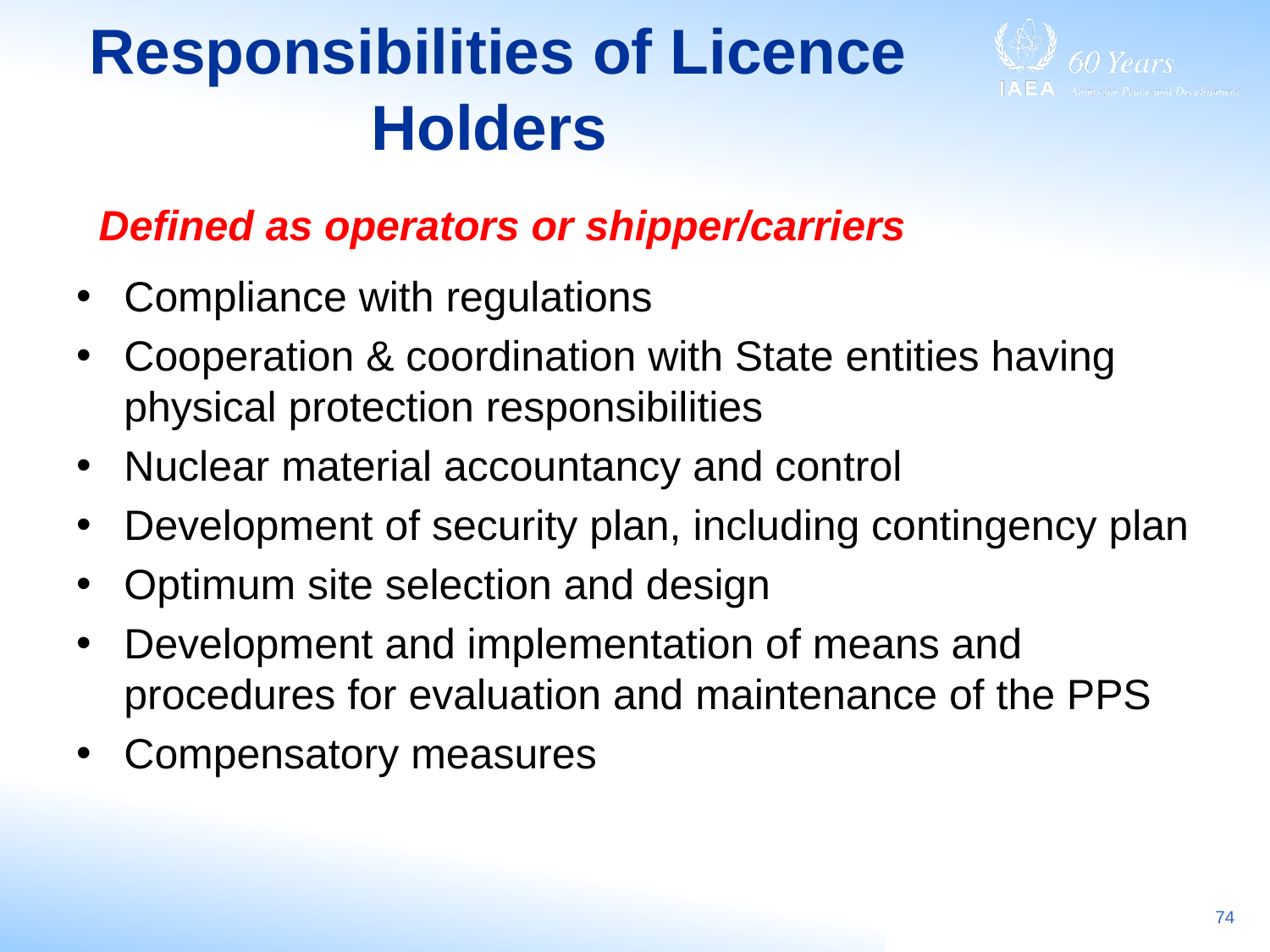

# Responsibilities of Licence Holders
Defined as operators or shipper/carriers
Compliance with regulations
Cooperation & coordination with State entities having physical protection responsibilities
Nuclear material accountancy and control
Development of security plan, including contingency plan
Optimum site selection and design
Development and implementation of means and procedures for evaluation and maintenance of the PPS
Compensatory measures

74